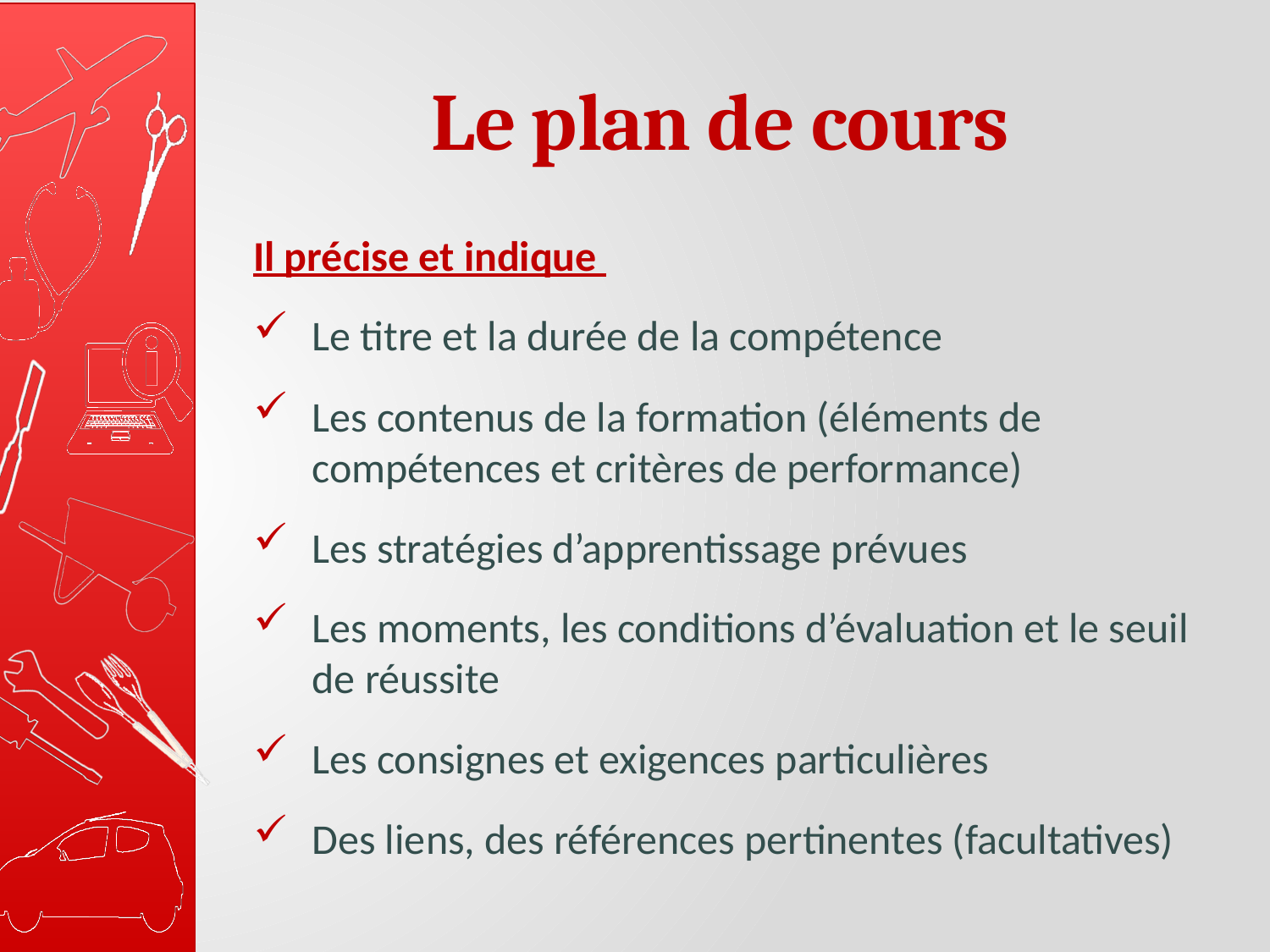

# Le plan de cours
Il précise et indique
Le titre et la durée de la compétence
Les contenus de la formation (éléments de compétences et critères de performance)
Les stratégies d’apprentissage prévues
Les moments, les conditions d’évaluation et le seuil de réussite
Les consignes et exigences particulières
Des liens, des références pertinentes (facultatives)